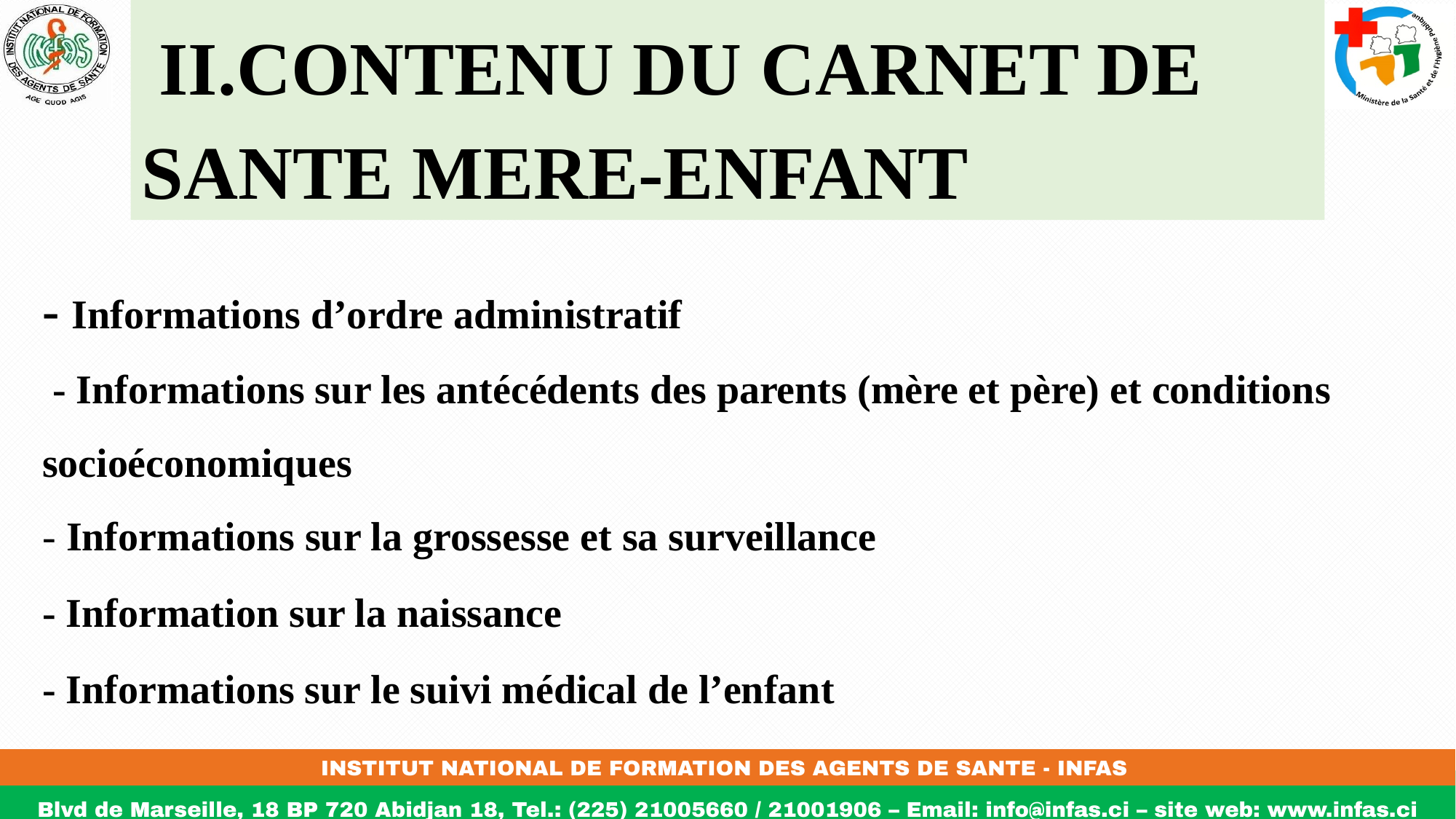

# II.CONTENU DU CARNET DE SANTE MERE-ENFANT
- Informations d’ordre administratif
 - Informations sur les antécédents des parents (mère et père) et conditions socioéconomiques
- Informations sur la grossesse et sa surveillance
- Information sur la naissance
- Informations sur le suivi médical de l’enfant